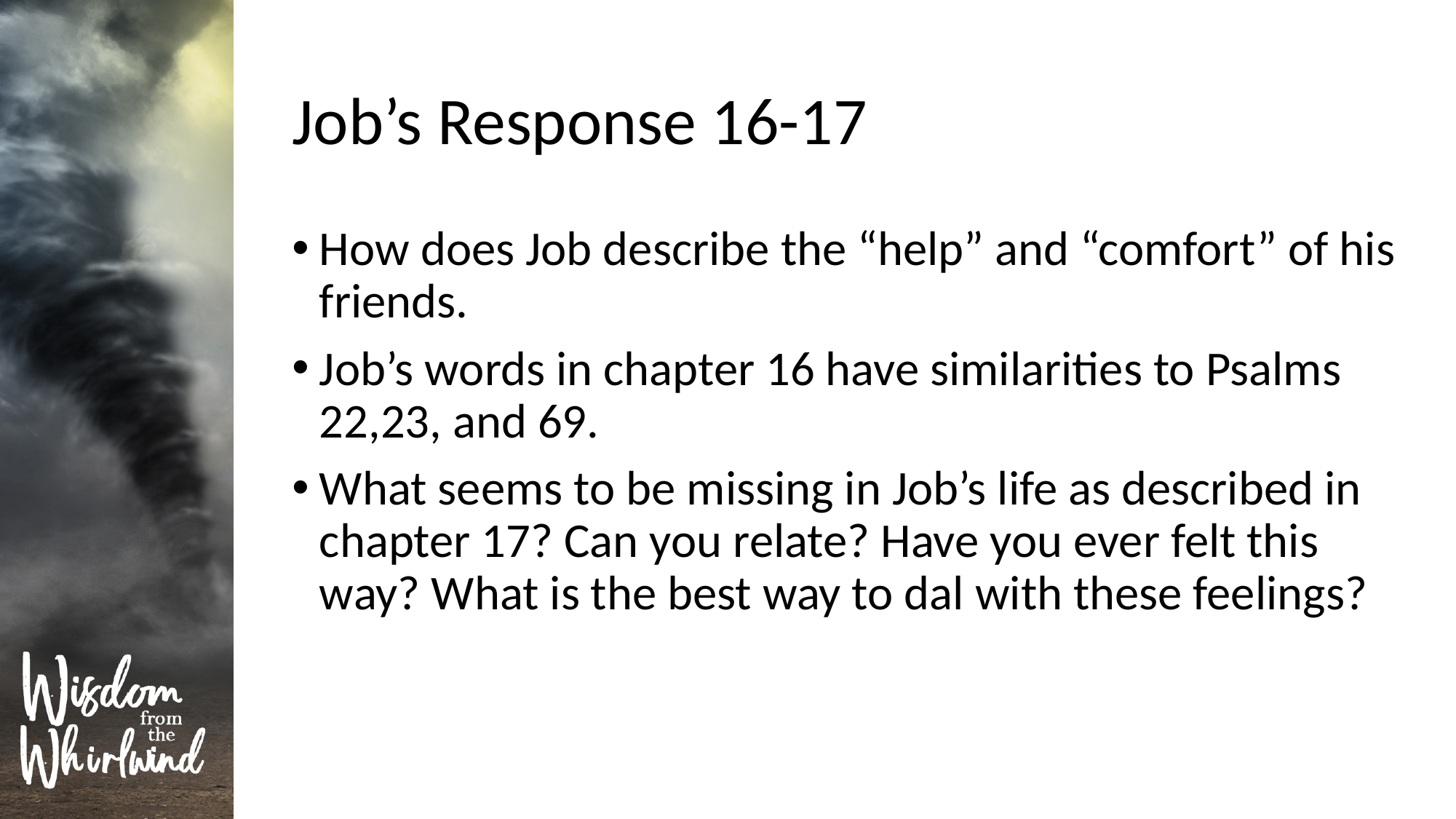

# Job’s Response 16-17
How does Job describe the “help” and “comfort” of his friends.
Job’s words in chapter 16 have similarities to Psalms 22,23, and 69.
What seems to be missing in Job’s life as described in chapter 17? Can you relate? Have you ever felt this way? What is the best way to dal with these feelings?